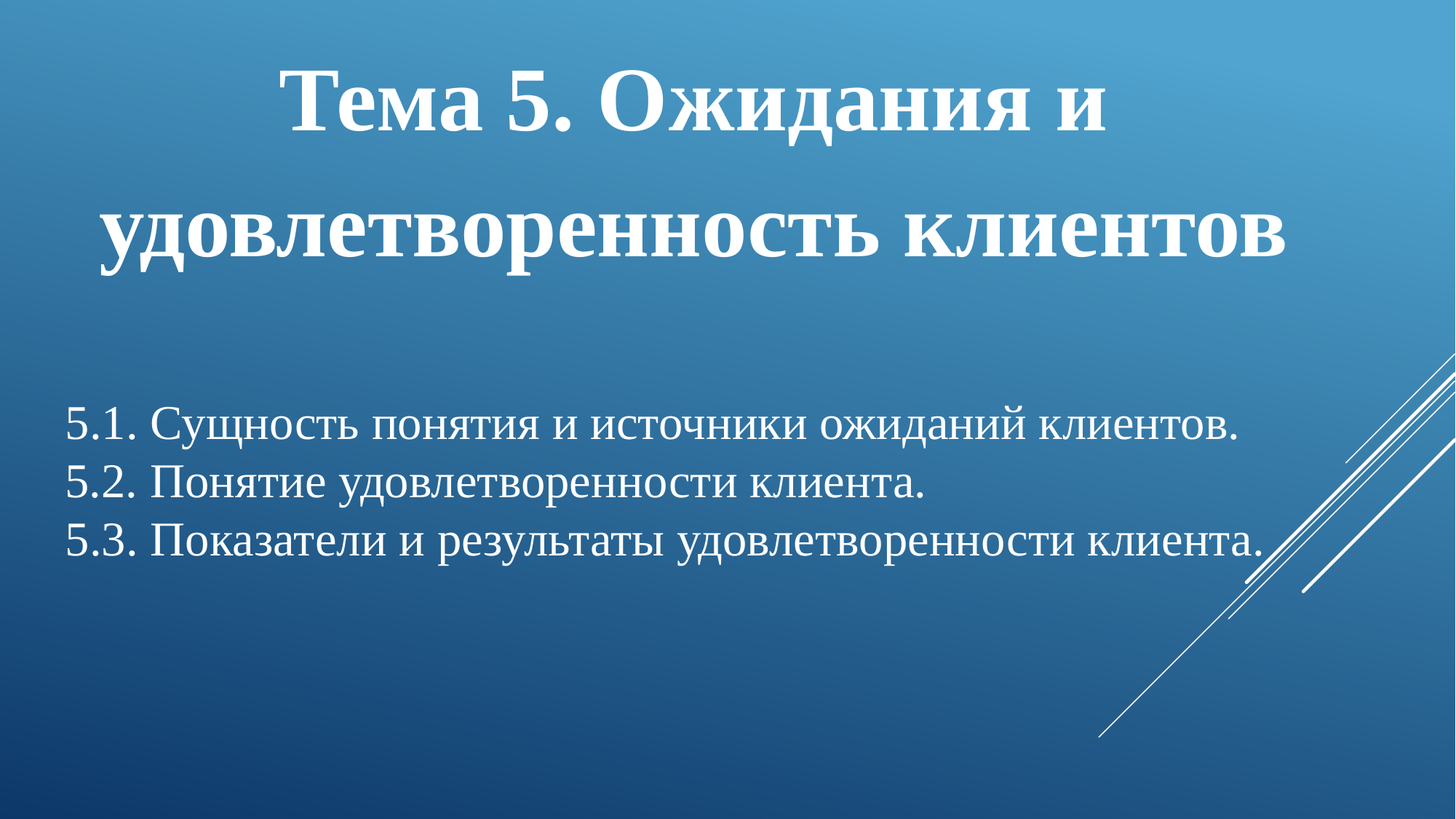

Тема 5. Ожидания и удовлетворенность клиентов

5.1. Сущность понятия и источники ожиданий клиентов.
5.2. Понятие удовлетворенности клиента.
5.3. Показатели и результаты удовлетворенности клиента.